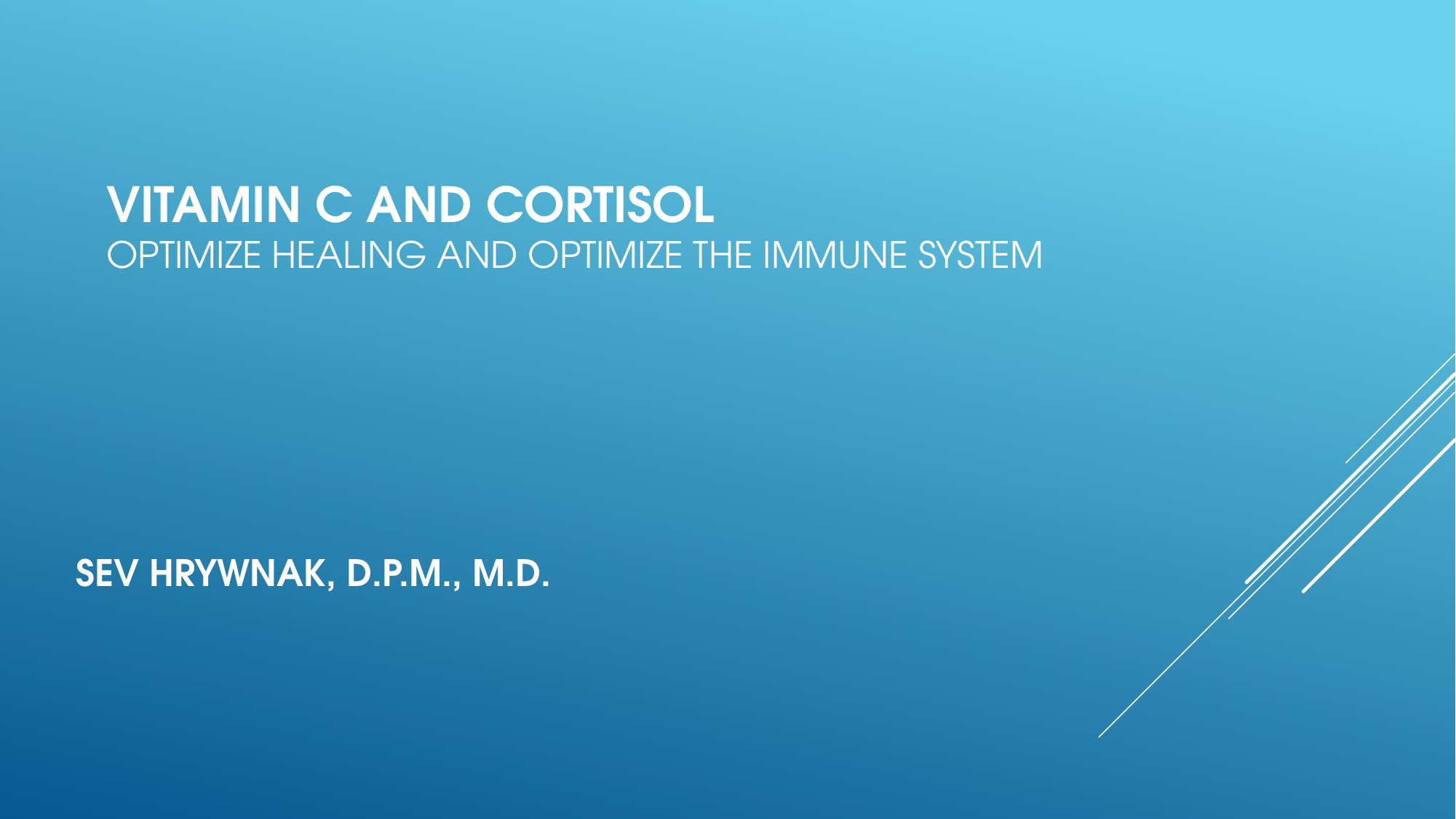

# Vitamin C and Cortisol Optimize healing and optimize the immune system
Sev Hrywnak, D.P.M., M.D.